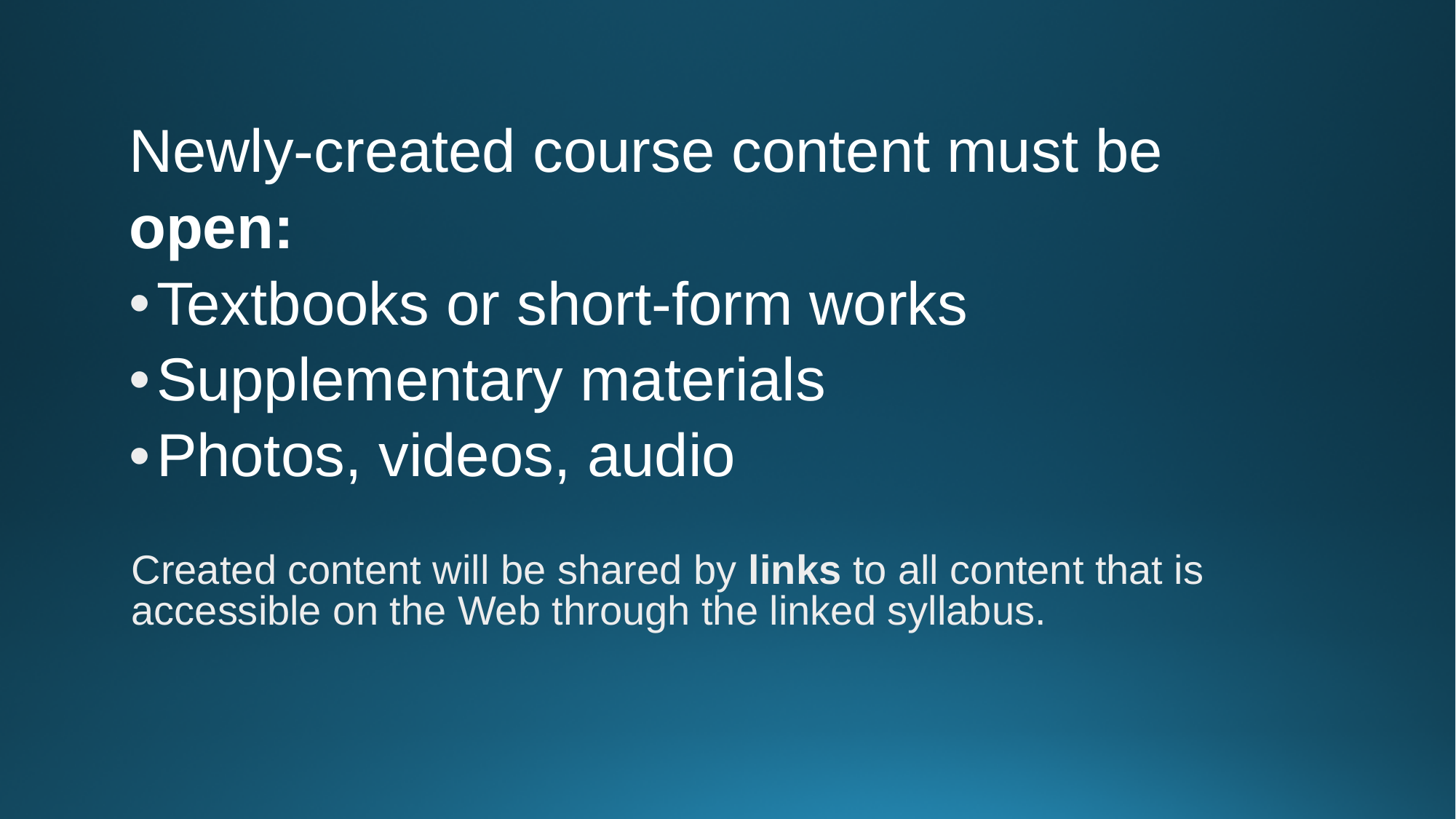

Newly-created course content must be
open:
Textbooks or short-form works
Supplementary materials
Photos, videos, audio

Created content will be shared by links to all content that is accessible on the Web through the linked syllabus.